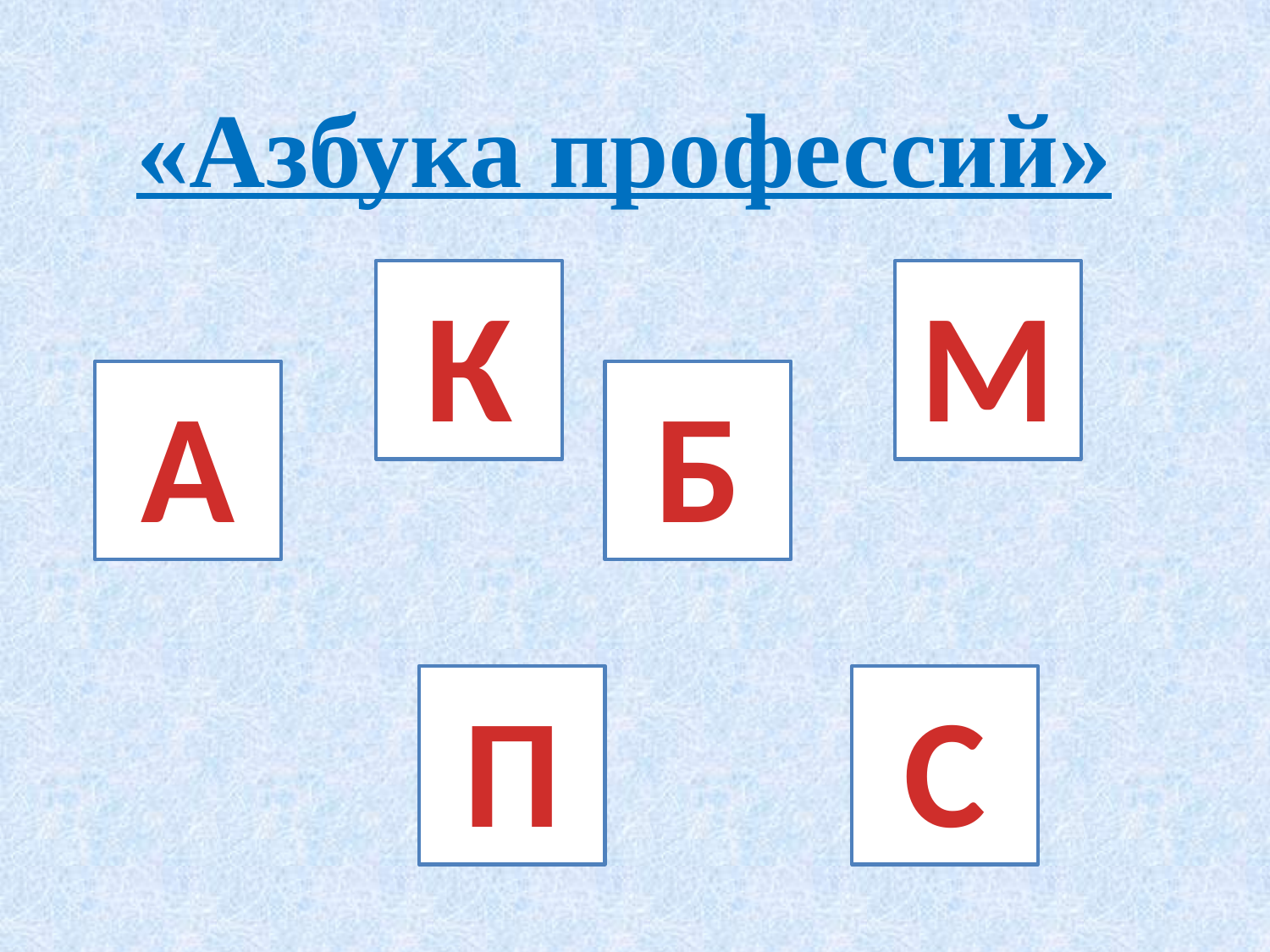

«Азбука профессий»
К
М
А
Б
П
С